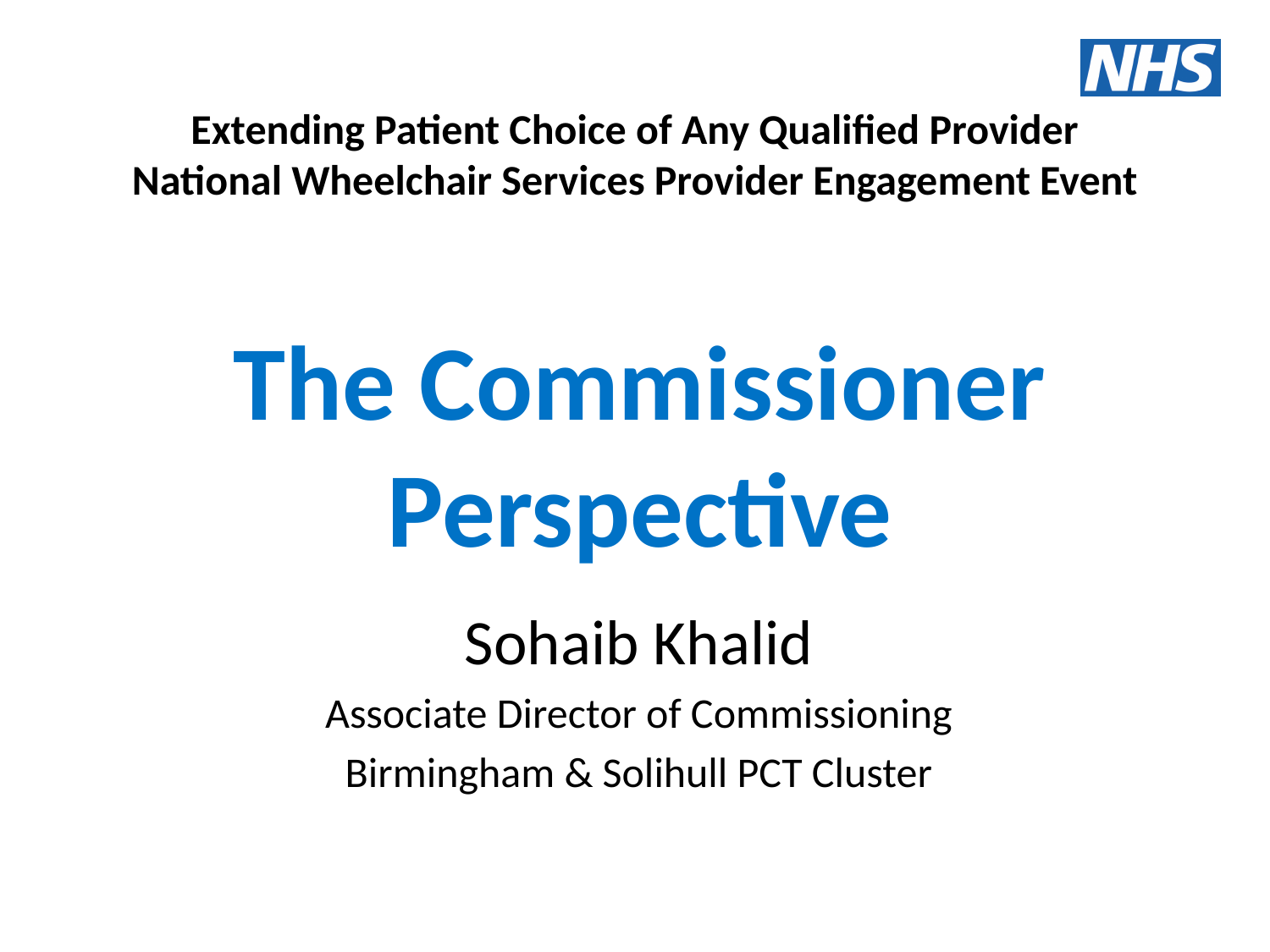

# Extending Patient Choice of Any Qualified Provider National Wheelchair Services Provider Engagement Event
The Commissioner Perspective
Sohaib Khalid
Associate Director of Commissioning
Birmingham & Solihull PCT Cluster